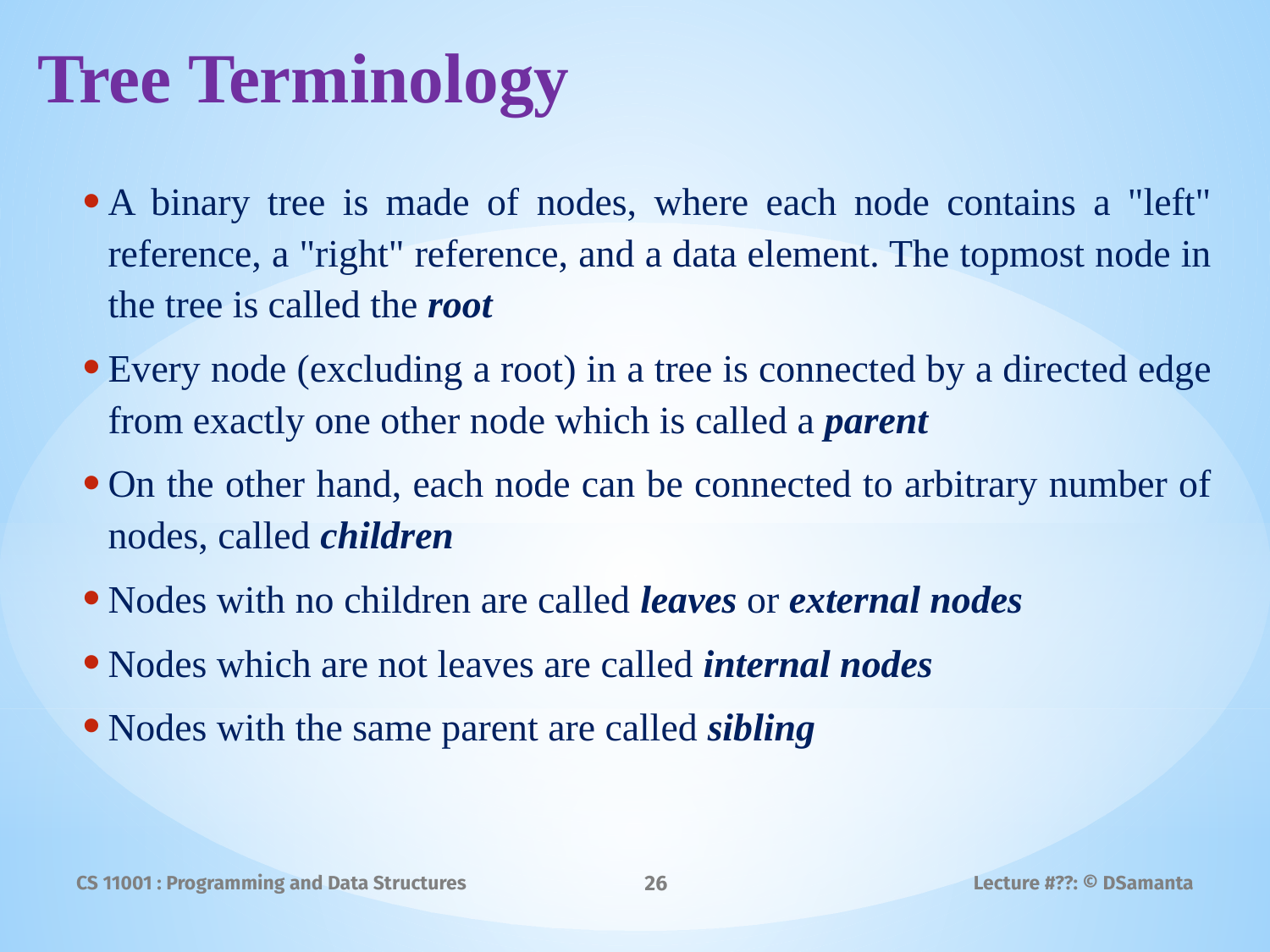

# Tree Terminology
A binary tree is made of nodes, where each node contains a "left" reference, a "right" reference, and a data element. The topmost node in the tree is called the root
Every node (excluding a root) in a tree is connected by a directed edge from exactly one other node which is called a parent
On the other hand, each node can be connected to arbitrary number of nodes, called children
Nodes with no children are called leaves or external nodes
Nodes which are not leaves are called internal nodes
Nodes with the same parent are called sibling
CS 11001 : Programming and Data Structures
26
Lecture #??: © DSamanta